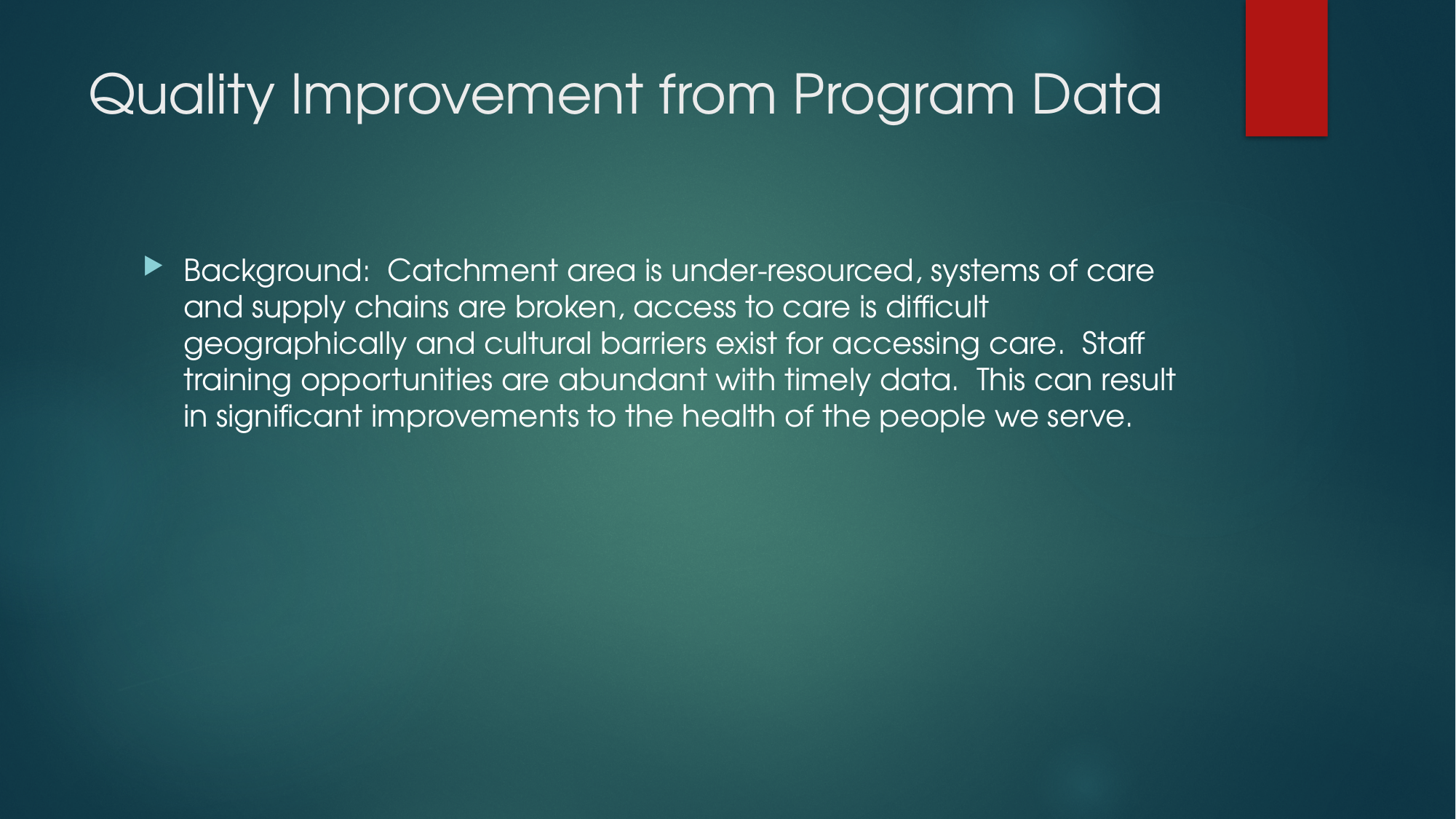

# Quality Improvement from Program Data
Background:  Catchment area is under-resourced, systems of care and supply chains are broken, access to care is difficult geographically and cultural barriers exist for accessing care.  Staff training opportunities are abundant with timely data.  This can result in significant improvements to the health of the people we serve.